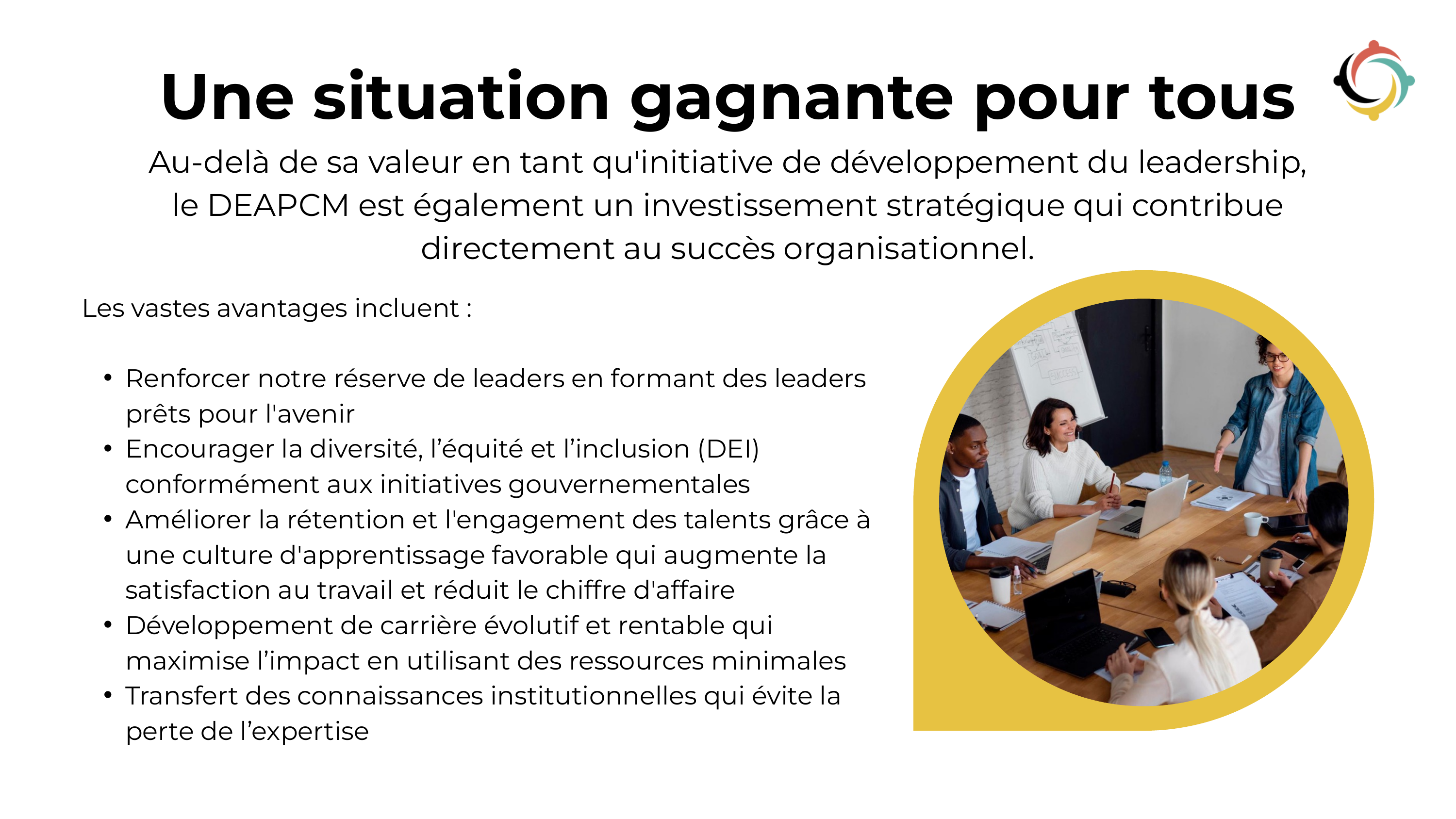

Une situation gagnante pour tous
Au-delà de sa valeur en tant qu'initiative de développement du leadership, le DEAPCM est également un investissement stratégique qui contribue directement au succès organisationnel.

Les vastes avantages incluent :

Renforcer notre réserve de leaders en formant des leaders prêts pour l'avenir
Encourager la diversité, l’équité et l’inclusion (DEI) conformément aux initiatives gouvernementales
Améliorer la rétention et l'engagement des talents grâce à une culture d'apprentissage favorable qui augmente la satisfaction au travail et réduit le chiffre d'affaire
Développement de carrière évolutif et rentable qui maximise l’impact en utilisant des ressources minimales
Transfert des connaissances institutionnelles qui évite la perte de l’expertise